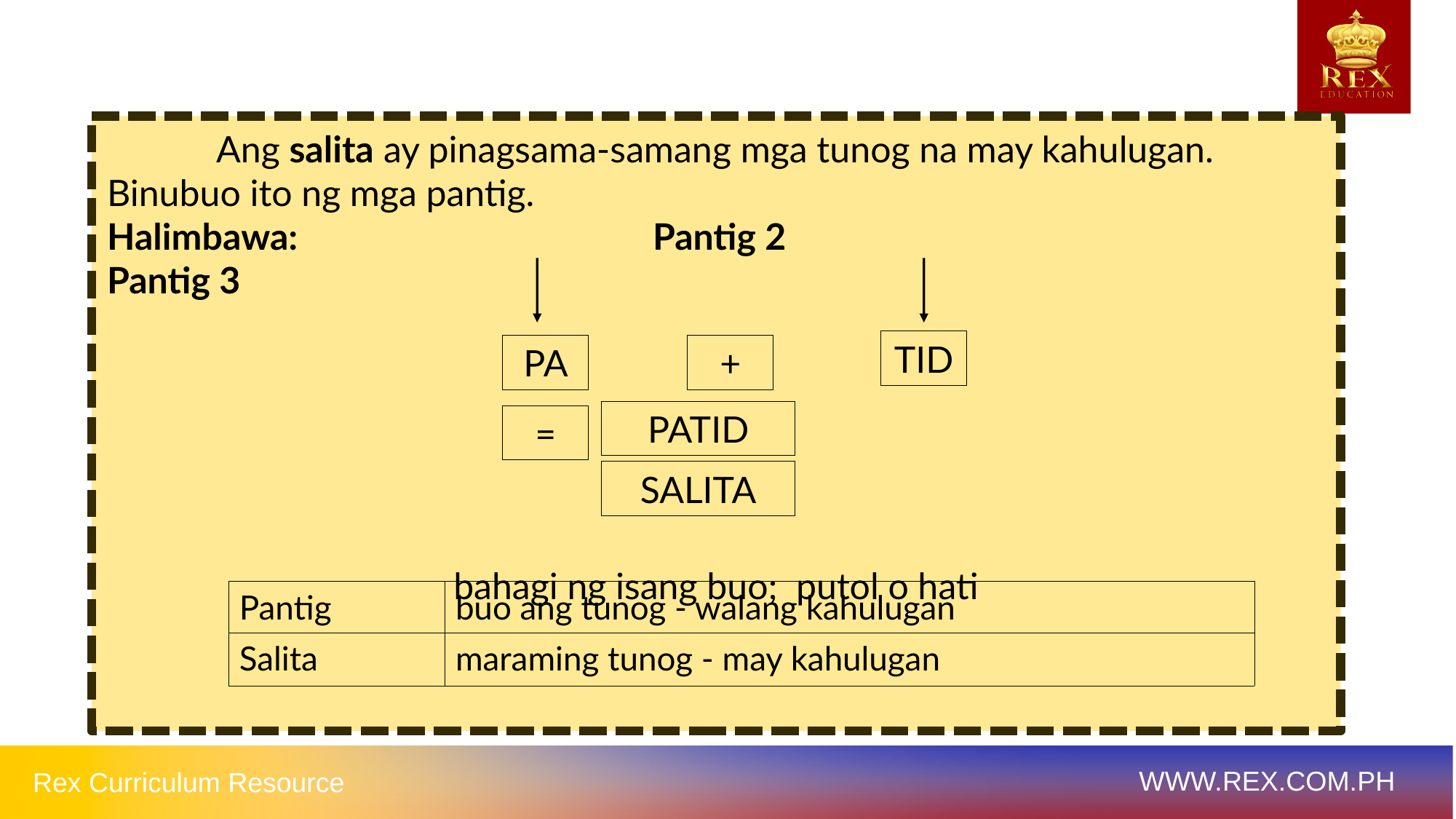

Ang salita ay pinagsama-samang mga tunog na may kahulugan. Binubuo ito ng mga pantig.
Halimbawa:				Pantig 2					 Pantig 3

bahagi ng isang buo;  putol o hati

TID
PA
+
PATID
=
SALITA
| Pantig | buo ang tunog - walang kahulugan |
| --- | --- |
| Salita | maraming tunog - may kahulugan |